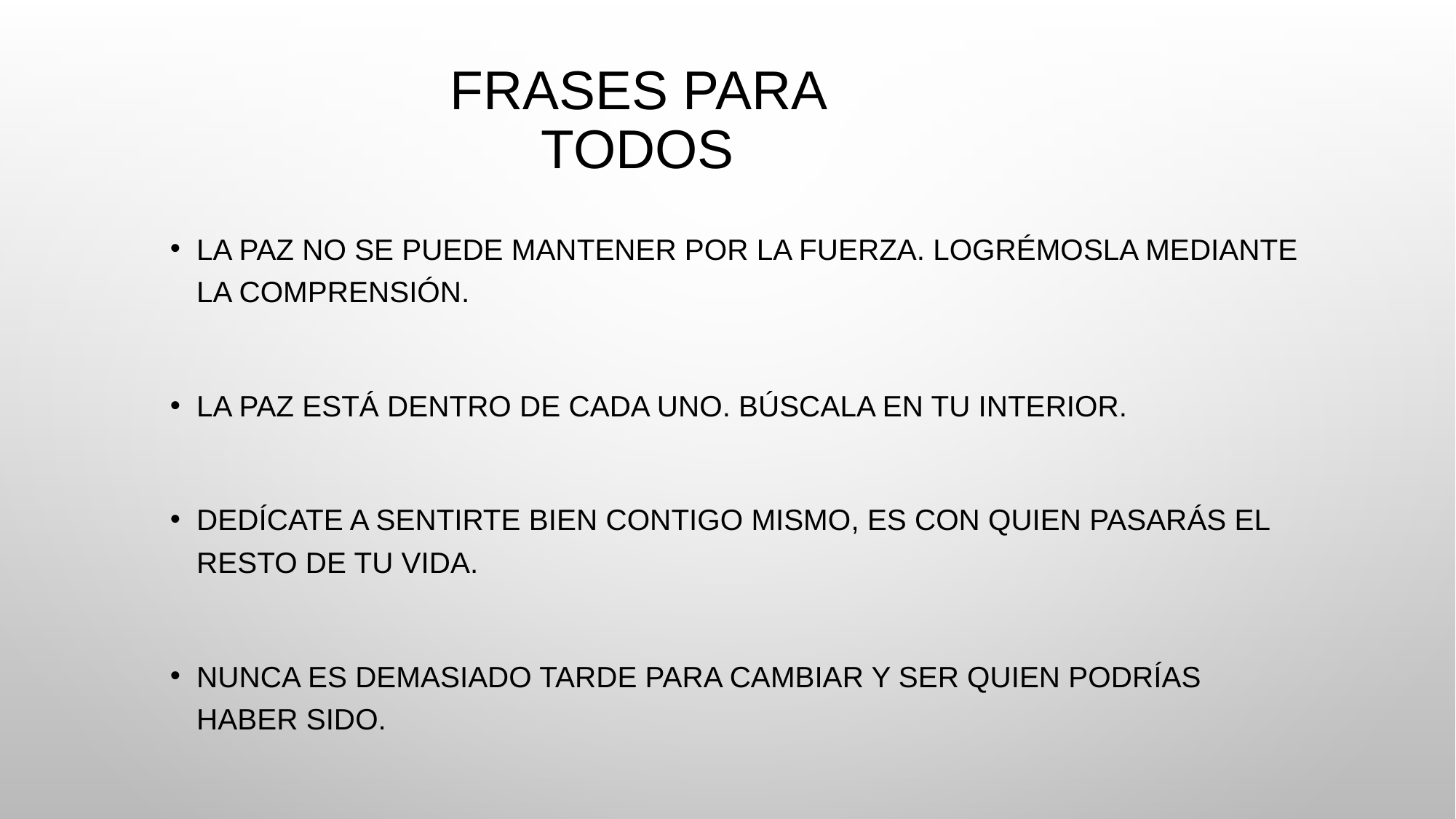

# Frases para todos
La paz no se puede mantener por la fuerza. Logrémosla mediante la comprensión.

La paz está dentro de cada uno. Búscala en tu interior.

Dedícate a sentirte bien contigo mismo, es con quien pasarás el resto de tu vida.

Nunca es demasiado tarde para cambiar y ser quien podrías haber sido.